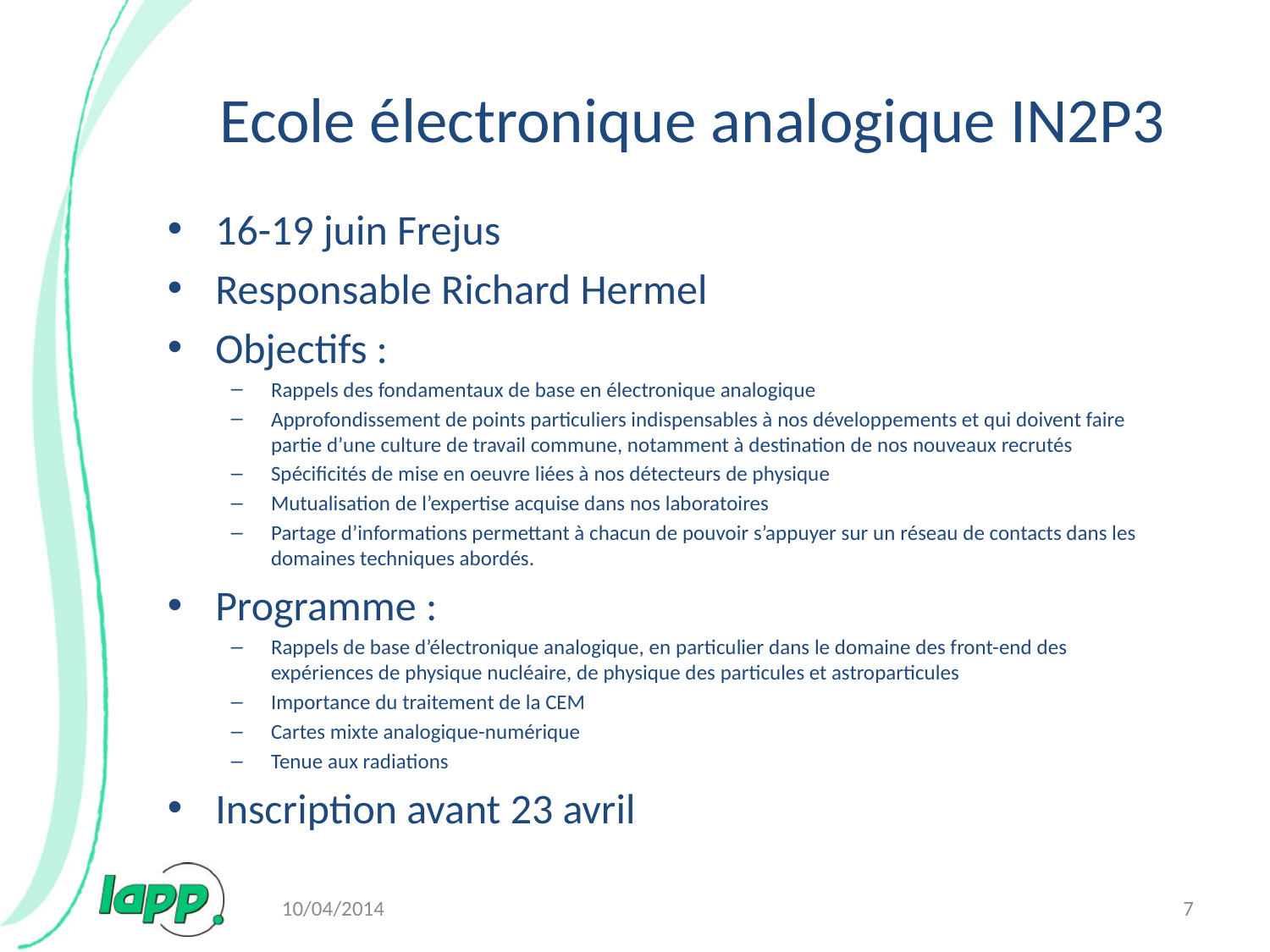

# Ecole électronique analogique IN2P3
16-19 juin Frejus
Responsable Richard Hermel
Objectifs :
Rappels des fondamentaux de base en électronique analogique
Approfondissement de points particuliers indispensables à nos développements et qui doivent faire partie d’une culture de travail commune, notamment à destination de nos nouveaux recrutés
Spécificités de mise en oeuvre liées à nos détecteurs de physique
Mutualisation de l’expertise acquise dans nos laboratoires
Partage d’informations permettant à chacun de pouvoir s’appuyer sur un réseau de contacts dans les domaines techniques abordés.
Programme :
Rappels de base d’électronique analogique, en particulier dans le domaine des front-end des expériences de physique nucléaire, de physique des particules et astroparticules
Importance du traitement de la CEM
Cartes mixte analogique-numérique
Tenue aux radiations
Inscription avant 23 avril
10/04/2014

7